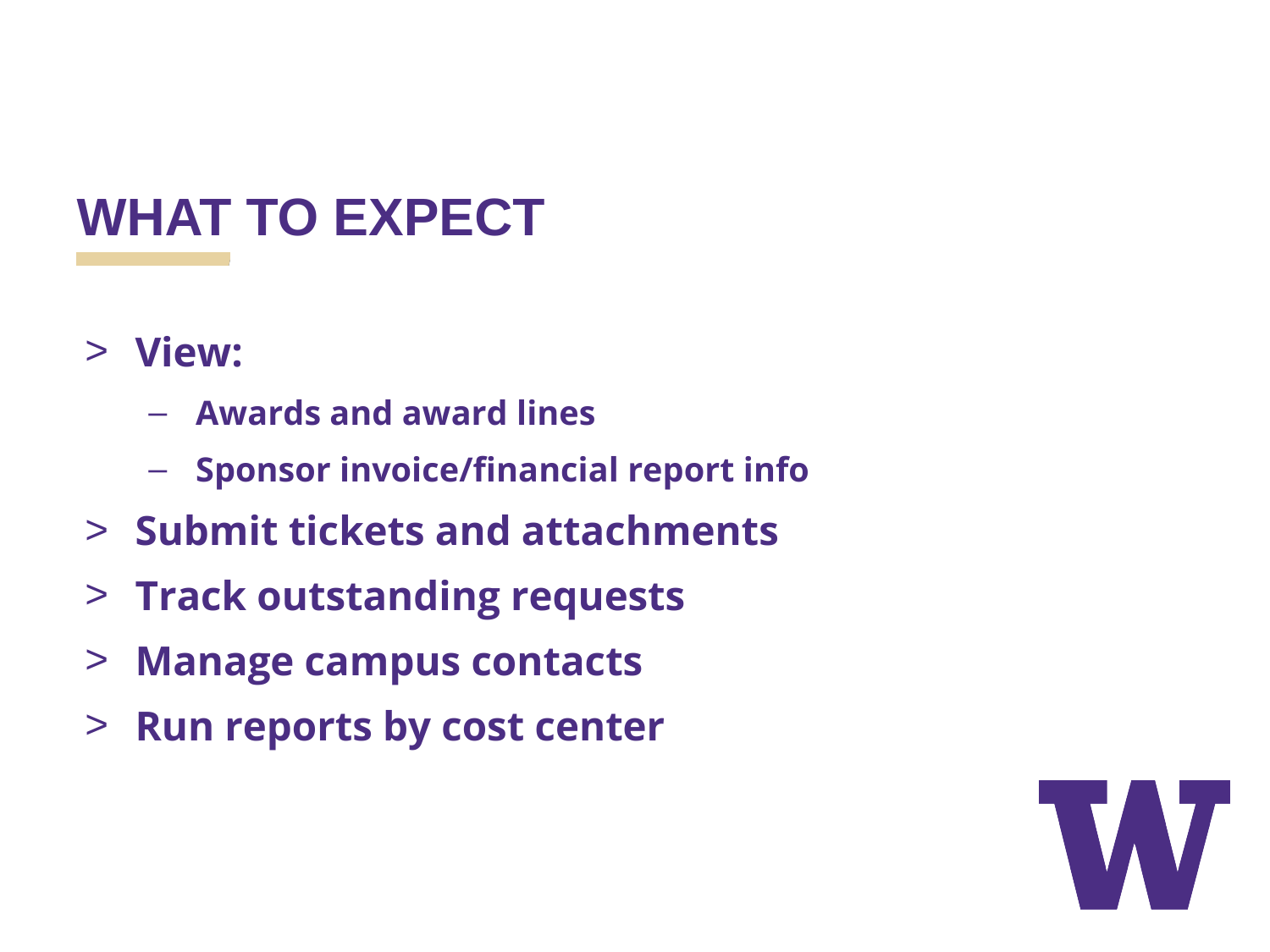

# WHAT TO EXPECT
View:
Awards and award lines
Sponsor invoice/financial report info
Submit tickets and attachments
Track outstanding requests
Manage campus contacts
Run reports by cost center